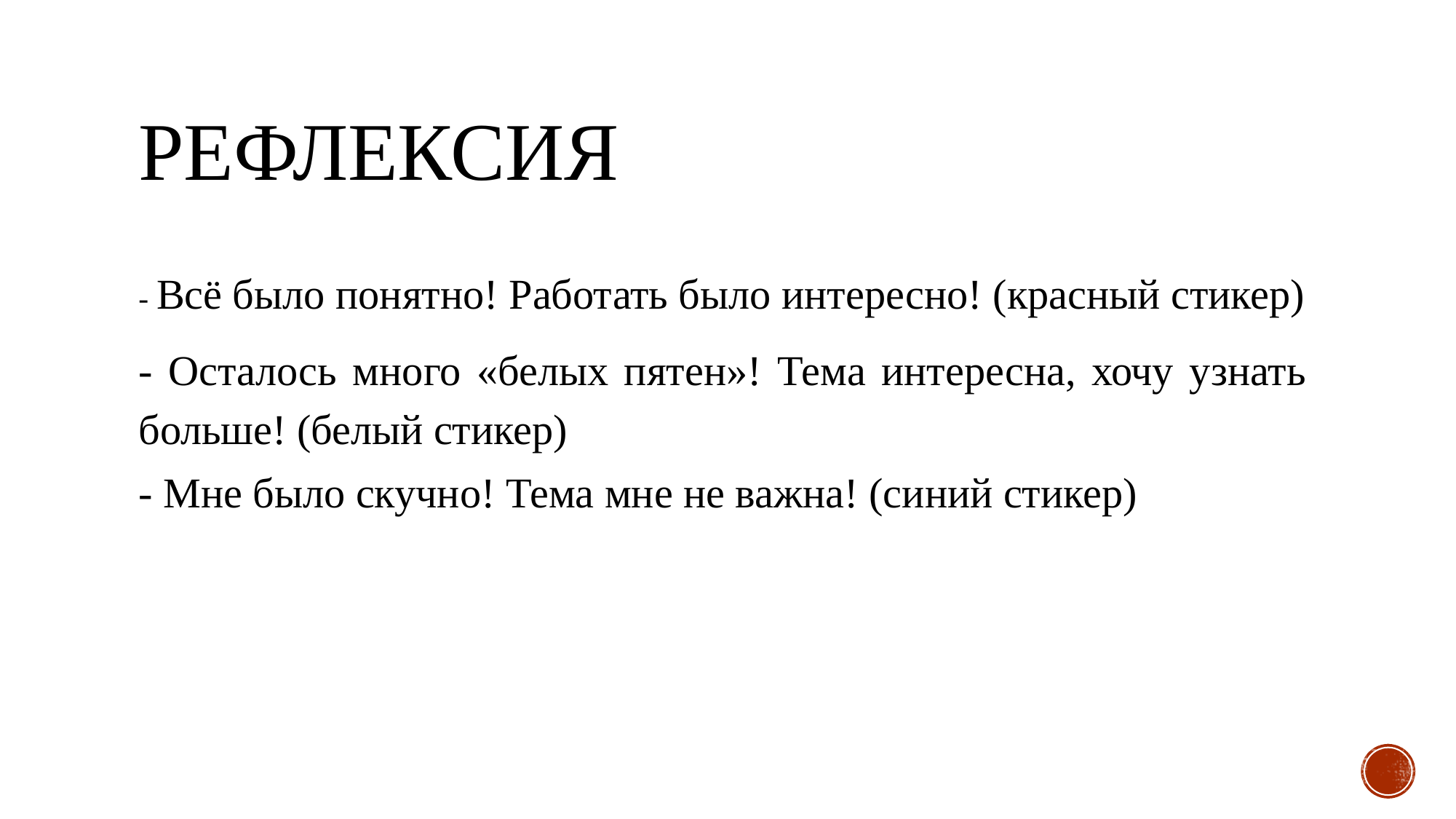

# Рефлексия
- Всё было понятно! Работать было интересно! (красный стикер)
- Осталось много «белых пятен»! Тема интересна, хочу узнать больше! (белый стикер)
- Мне было скучно! Тема мне не важна! (синий стикер)